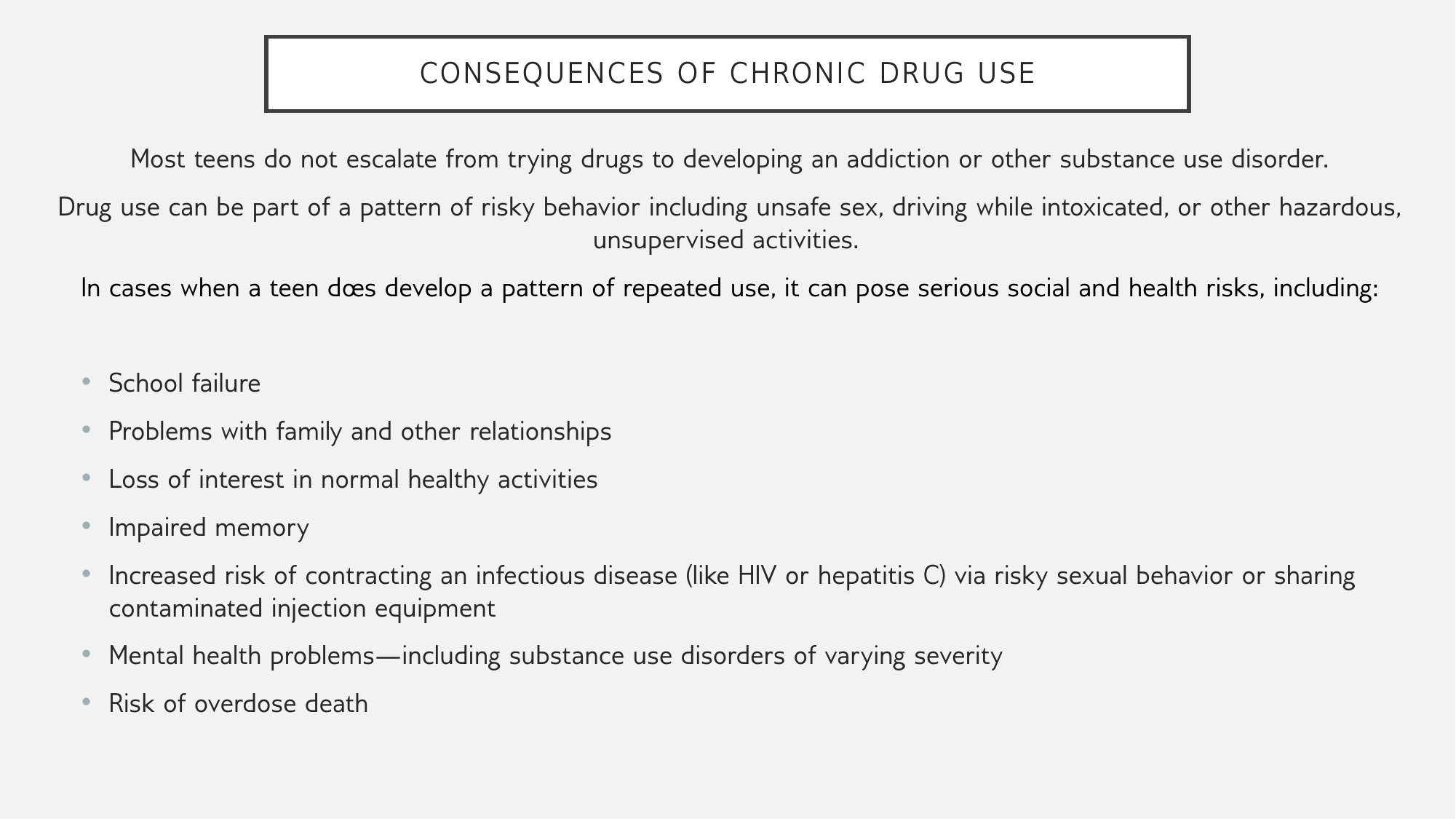

# Consequences of chronic drug use
Most teens do not escalate from trying drugs to developing an addiction or other substance use disorder.
Drug use can be part of a pattern of risky behavior including unsafe sex, driving while intoxicated, or other hazardous, unsupervised activities.
In cases when a teen does develop a pattern of repeated use, it can pose serious social and health risks, including:

School failure
Problems with family and other relationships
Loss of interest in normal healthy activities
Impaired memory
Increased risk of contracting an infectious disease (like HIV or hepatitis C) via risky sexual behavior or sharing contaminated injection equipment
Mental health problems—including substance use disorders of varying severity
Risk of overdose death